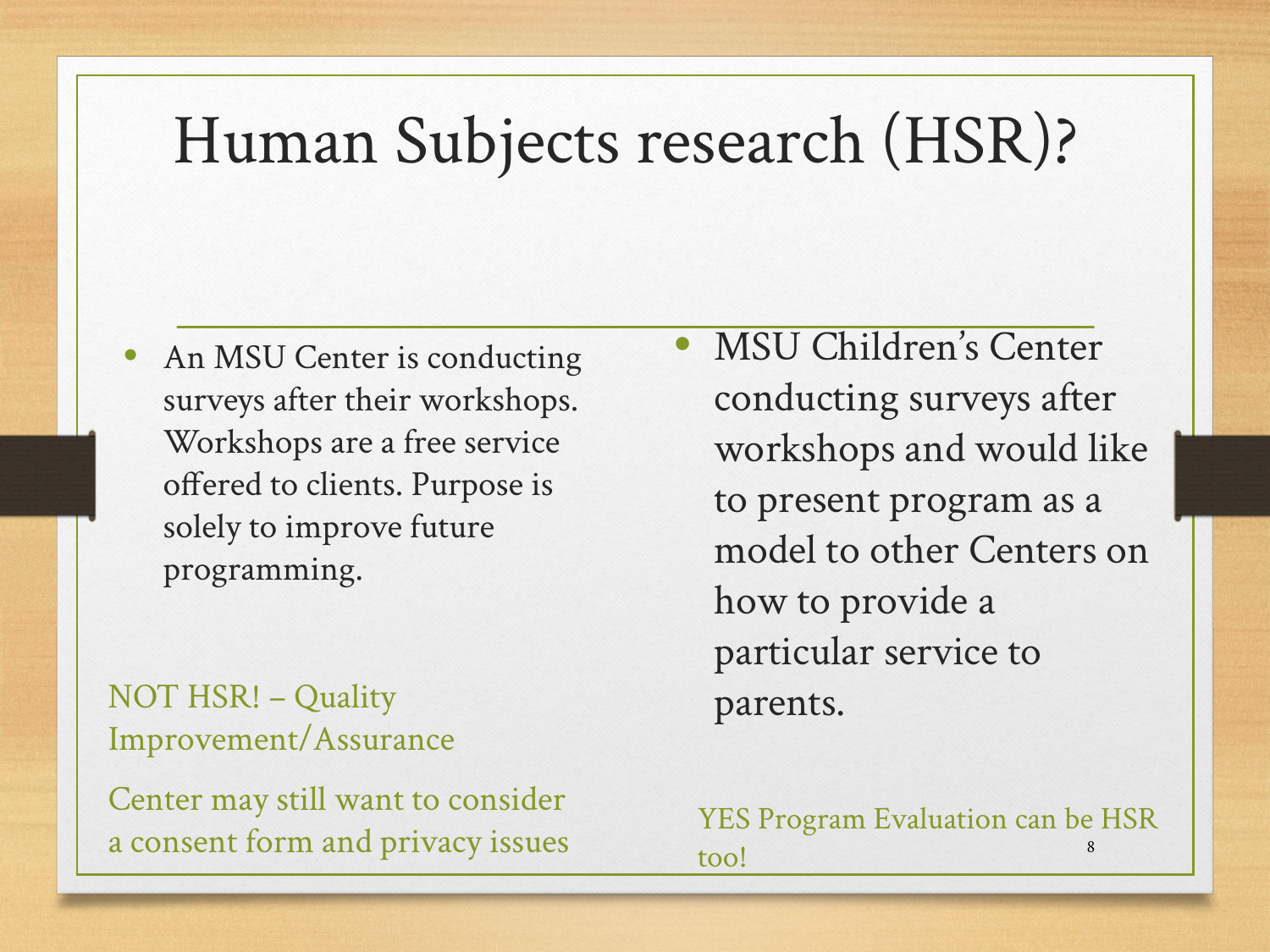

# Human Subjects research (HSR)?
MSU Children’s Center conducting surveys after workshops and would like to present program as a model to other Centers on how to provide a particular service to parents.
An MSU Center is conducting surveys after their workshops. Workshops are a free service offered to clients. Purpose is solely to improve future programming.

NOT HSR! – Quality Improvement/Assurance
Center may still want to consider a consent form and privacy issues
YES Program Evaluation can be HSR too!
8